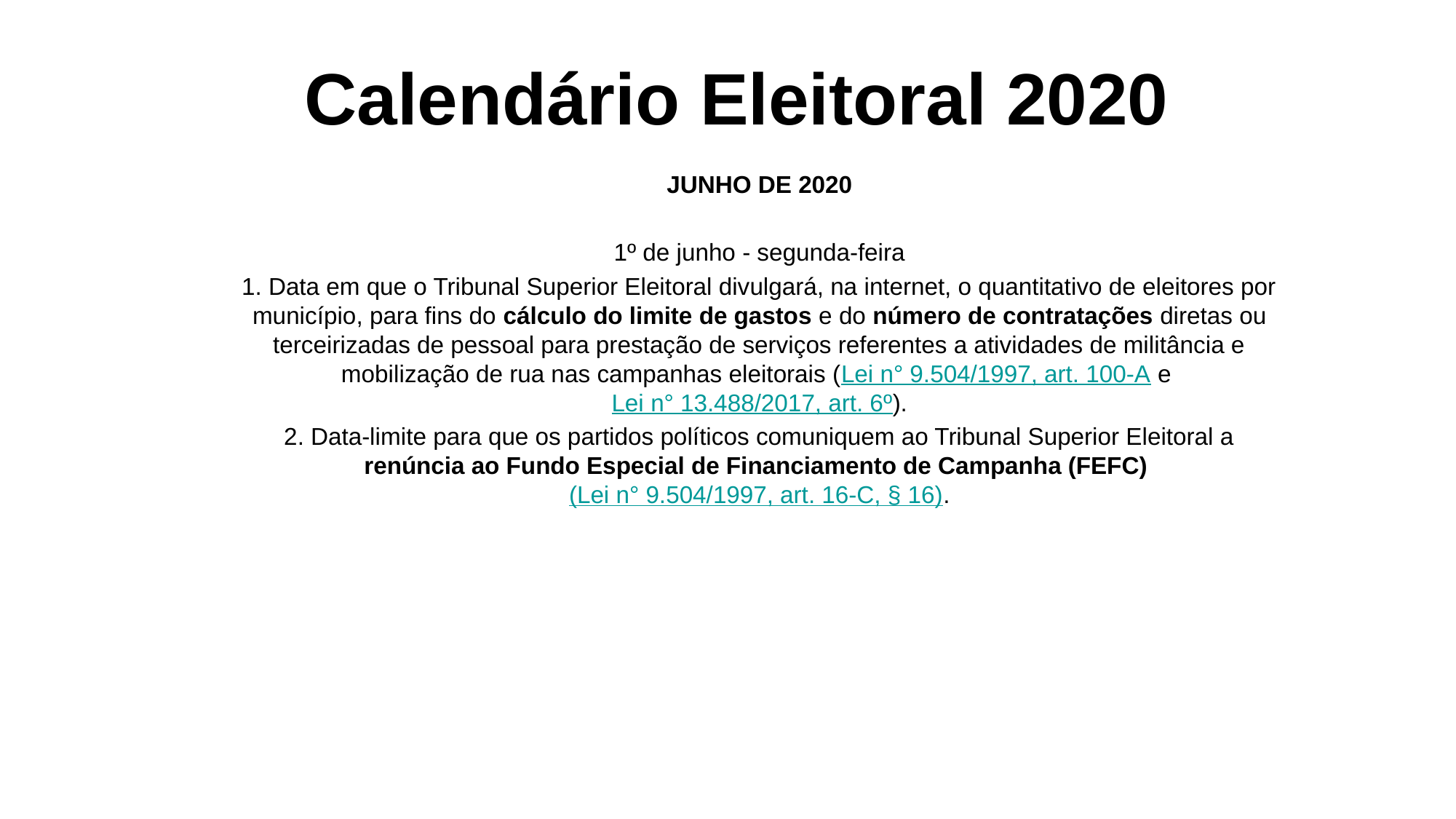

# Calendário Eleitoral 2020
JUNHO DE 2020

1º de junho - segunda-feira
1. Data em que o Tribunal Superior Eleitoral divulgará, na internet, o quantitativo de eleitores por município, para fins do cálculo do limite de gastos e do número de contratações diretas ou terceirizadas de pessoal para prestação de serviços referentes a atividades de militância e mobilização de rua nas campanhas eleitorais (Lei n° 9.504/1997, art. 100-A e Lei n° 13.488/2017, art. 6º).
2. Data-limite para que os partidos políticos comuniquem ao Tribunal Superior Eleitoral a renúncia ao Fundo Especial de Financiamento de Campanha (FEFC) (Lei n° 9.504/1997, art. 16-C, § 16).